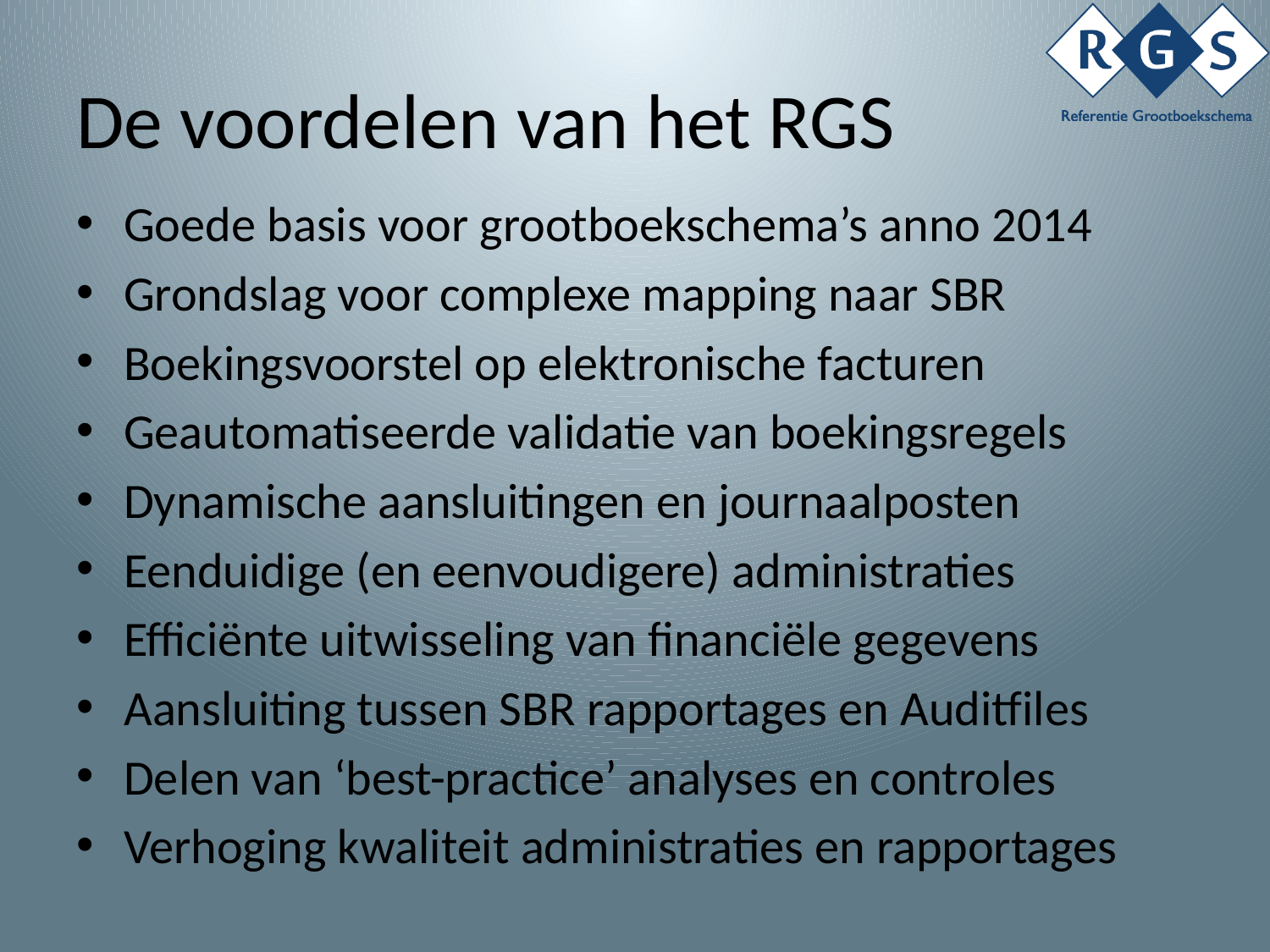

# De voordelen van het RGS
Goede basis voor grootboekschema’s anno 2014
Grondslag voor complexe mapping naar SBR
Boekingsvoorstel op elektronische facturen
Geautomatiseerde validatie van boekingsregels
Dynamische aansluitingen en journaalposten
Eenduidige (en eenvoudigere) administraties
Efficiënte uitwisseling van financiële gegevens
Aansluiting tussen SBR rapportages en Auditfiles
Delen van ‘best-practice’ analyses en controles
Verhoging kwaliteit administraties en rapportages